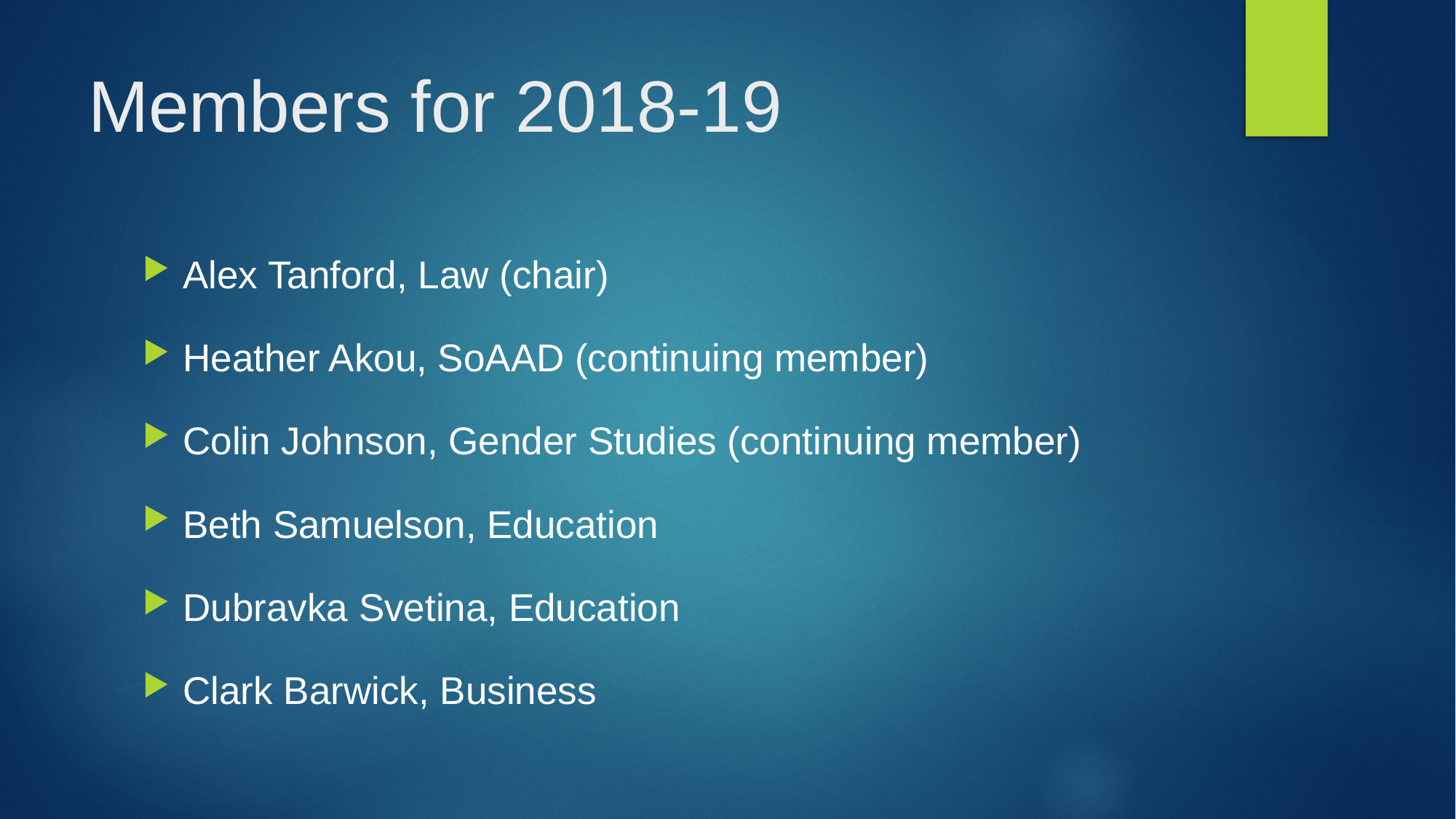

# Members for 2018-19
Alex Tanford, Law (chair)
Heather Akou, SoAAD (continuing member)
Colin Johnson, Gender Studies (continuing member)
Beth Samuelson, Education
Dubravka Svetina, Education
Clark Barwick, Business